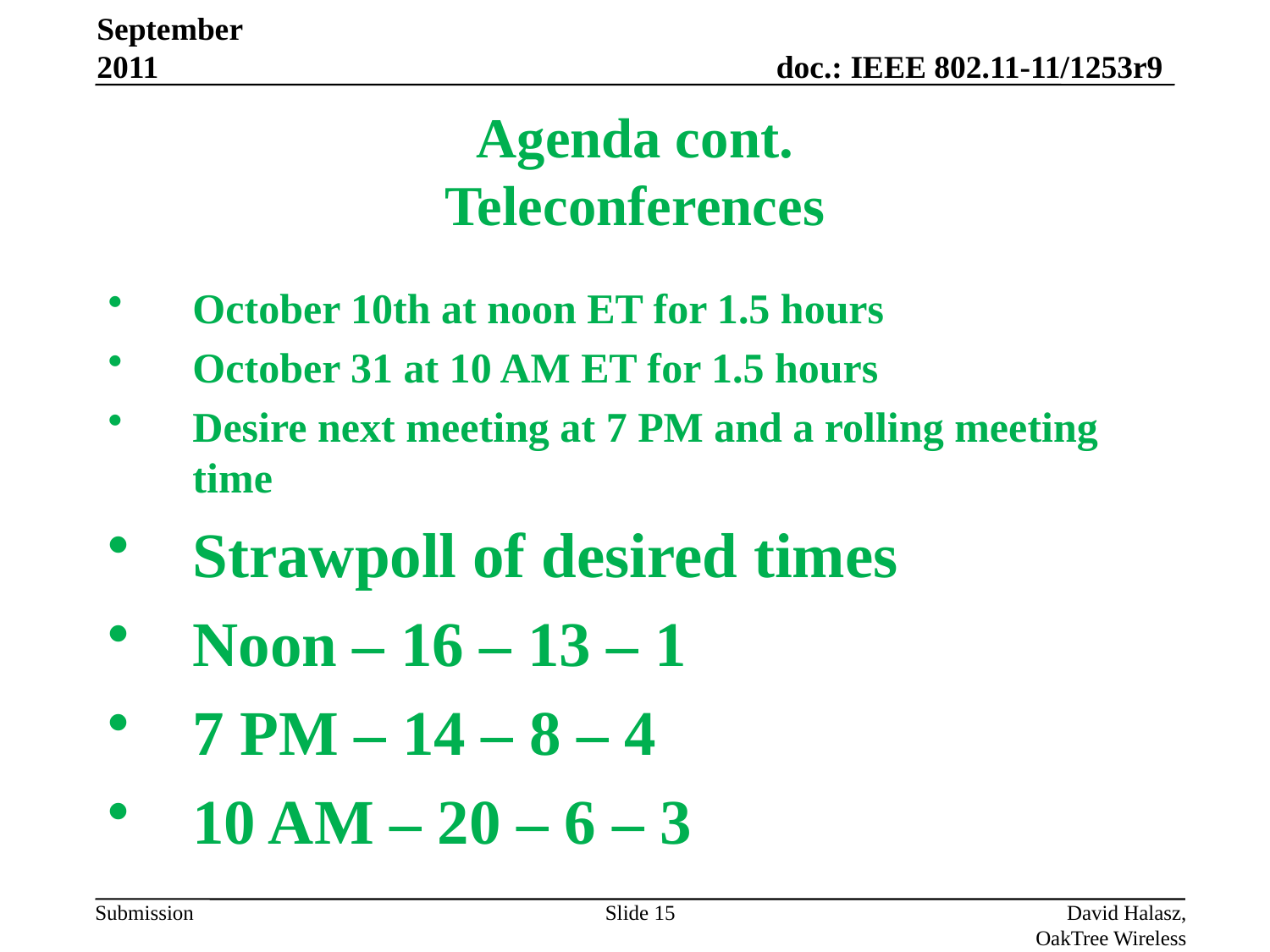

September 2011
# Agenda cont. Teleconferences
October 10th at noon ET for 1.5 hours
October 31 at 10 AM ET for 1.5 hours
Desire next meeting at 7 PM and a rolling meeting time
Strawpoll of desired times
Noon – 16 – 13 – 1
7 PM – 14 – 8 – 4
10 AM – 20 – 6 – 3
Slide 15
David Halasz, OakTree Wireless